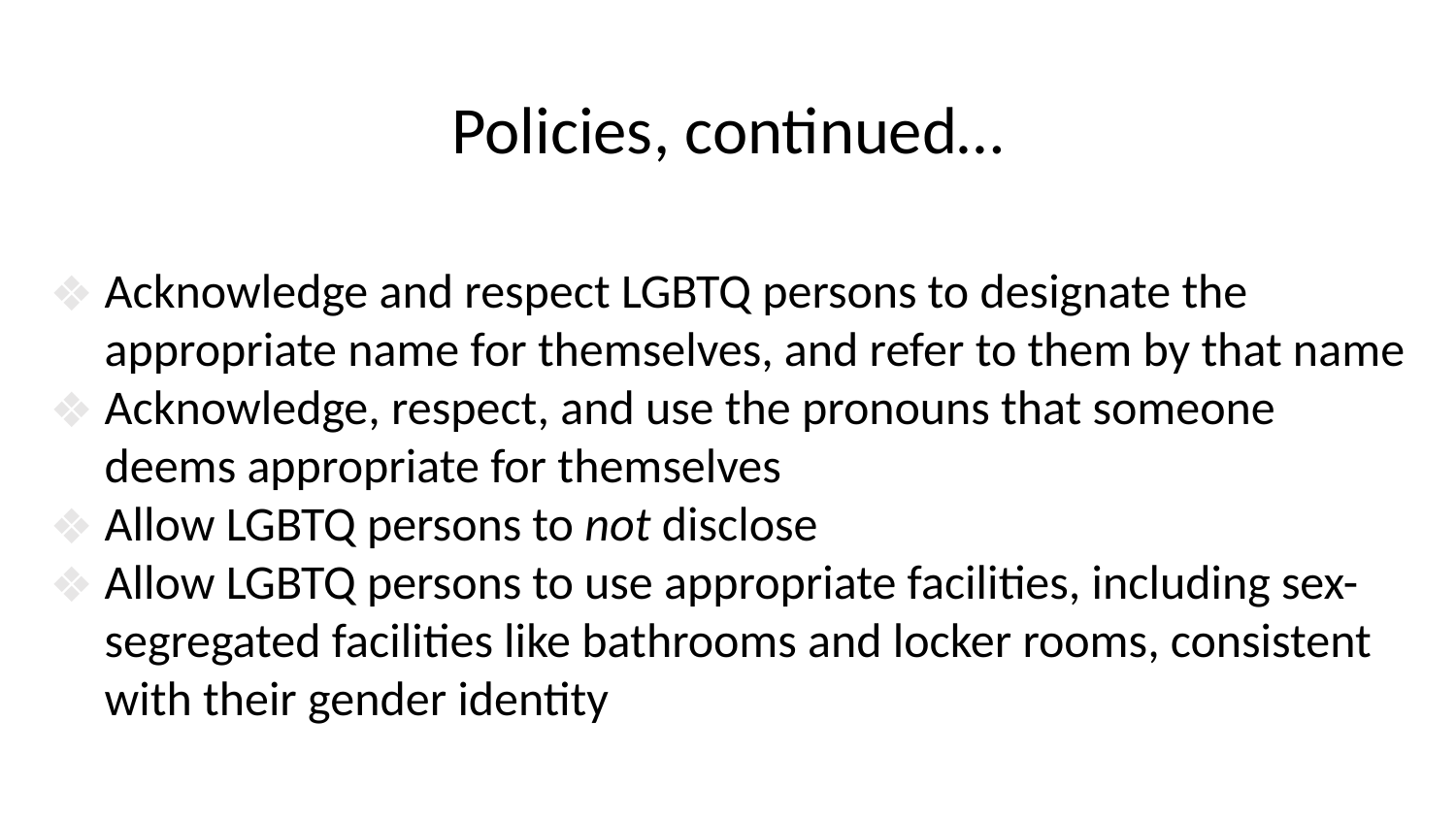

Policies, continued…
Acknowledge and respect LGBTQ persons to designate the appropriate name for themselves, and refer to them by that name
Acknowledge, respect, and use the pronouns that someone deems appropriate for themselves
Allow LGBTQ persons to not disclose
Allow LGBTQ persons to use appropriate facilities, including sex-segregated facilities like bathrooms and locker rooms, consistent with their gender identity